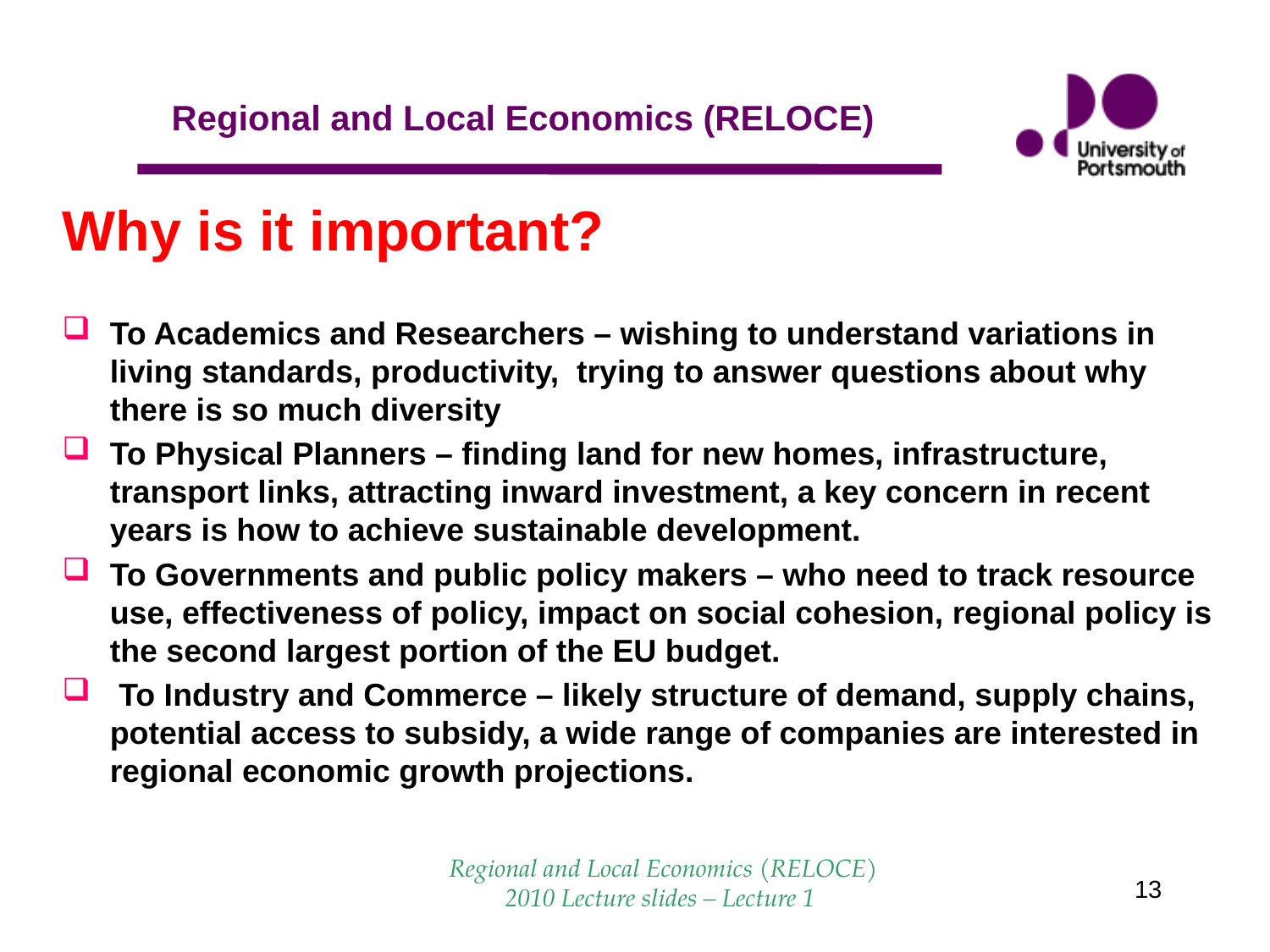

Why is it important?

To Academics and Researchers – wishing to understand variations in living standards, productivity,  trying to answer questions about why there is so much diversity
To Physical Planners – finding land for new homes, infrastructure, transport links, attracting inward investment, a key concern in recent years is how to achieve sustainable development.
To Governments and public policy makers – who need to track resource use, effectiveness of policy, impact on social cohesion, regional policy is the second largest portion of the EU budget.
 To Industry and Commerce – likely structure of demand, supply chains, potential access to subsidy, a wide range of companies are interested in regional economic growth projections.
Regional and Local Economics (RELOCE) 2010 Lecture slides – Lecture 1
13